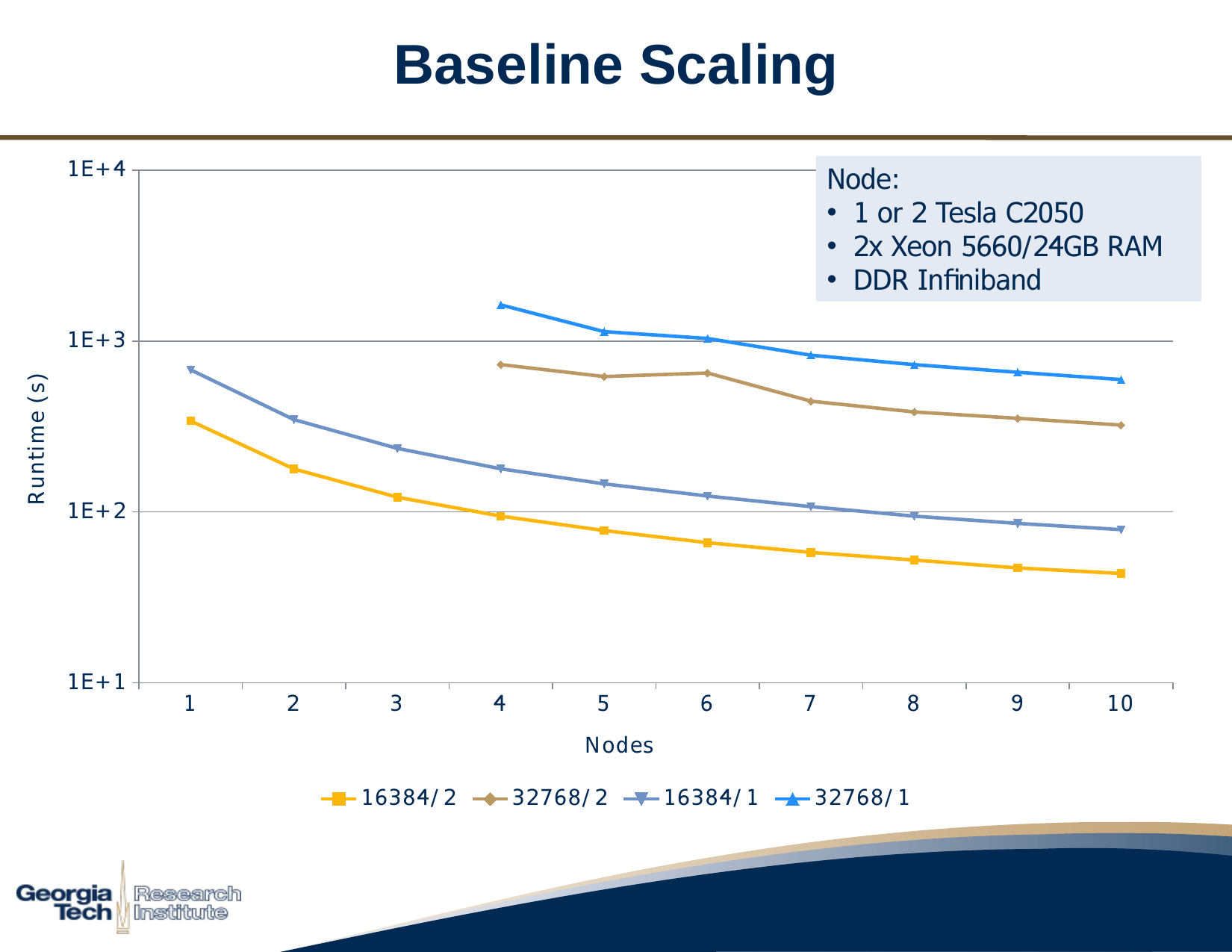

Baseline Scaling
Baseline Scaling

### Chart

| Category | 16384/2 | 32768/2 | 16384/1 | 32768/1 |
|---|---|---|---|---|
Node:
1 or 2 Tesla C2050
2x Xeon 5660/24GB RAM
DDR Infiniband